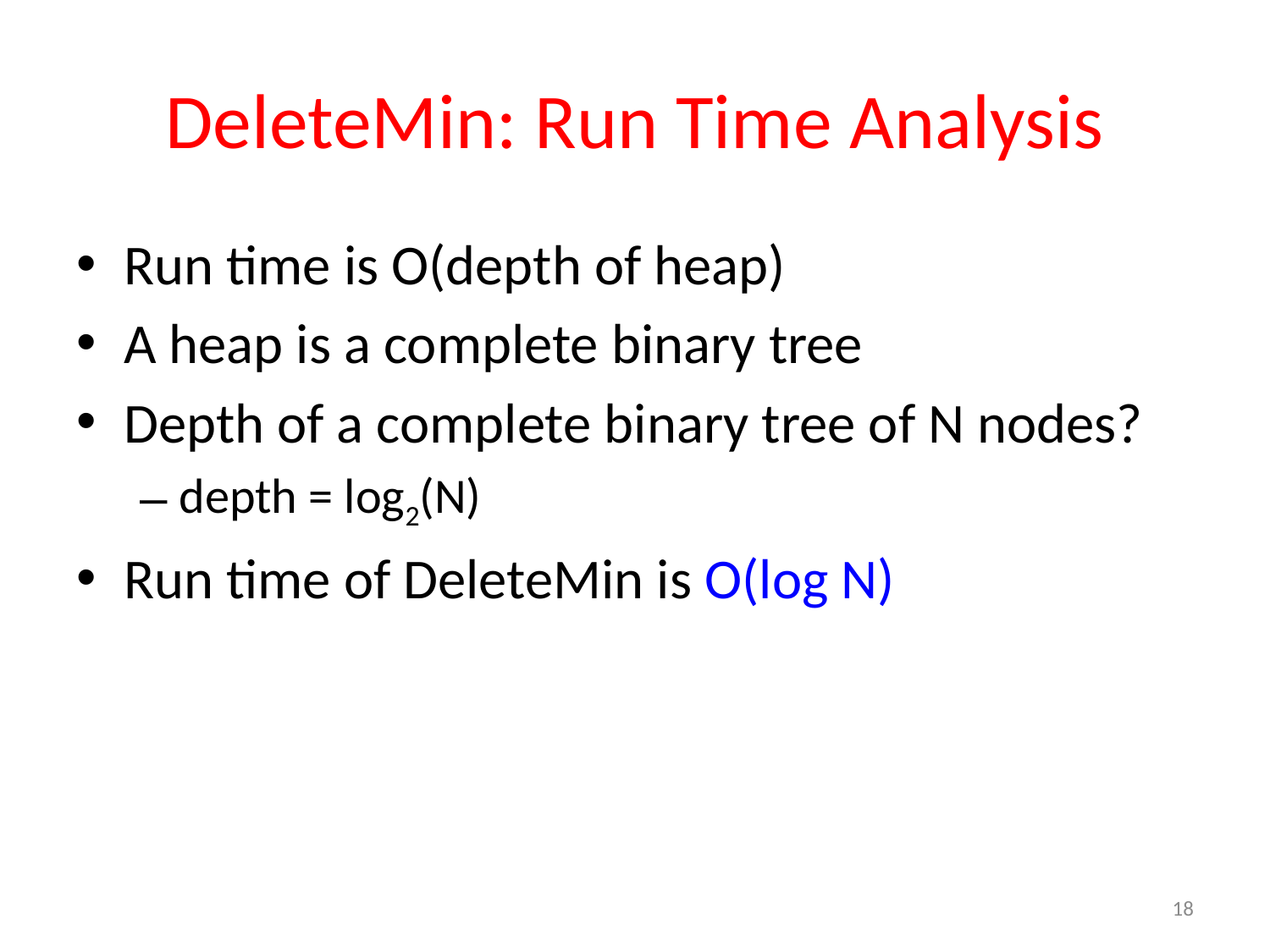

# DeleteMin: Run Time Analysis
Run time is O(depth of heap)
A heap is a complete binary tree
Depth of a complete binary tree of N nodes?
depth = log2(N)
Run time of DeleteMin is O(log N)
18